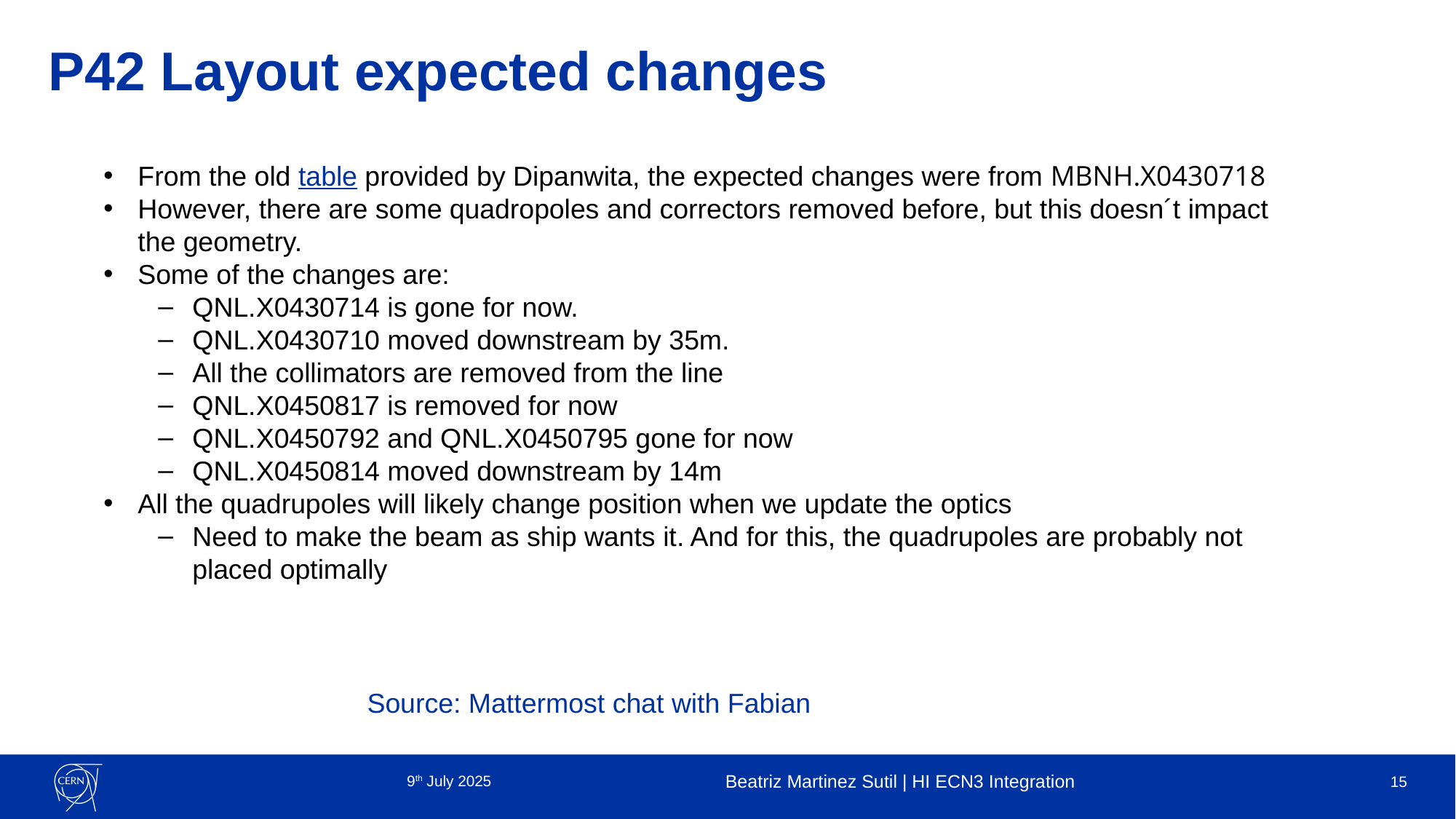

P42 Layout expected changes
From the old table provided by Dipanwita, the expected changes were from MBNH.X0430718
However, there are some quadropoles and correctors removed before, but this doesn´t impact the geometry.
Some of the changes are:
QNL.X0430714 is gone for now.
QNL.X0430710 moved downstream by 35m.
All the collimators are removed from the line
QNL.X0450817 is removed for now
QNL.X0450792 and QNL.X0450795 gone for now
QNL.X0450814 moved downstream by 14m
All the quadrupoles will likely change position when we update the optics
Need to make the beam as ship wants it. And for this, the quadrupoles are probably not placed optimally

Source: Mattermost chat with Fabian
9th July 2025
Beatriz Martinez Sutil | HI ECN3 Integration
15